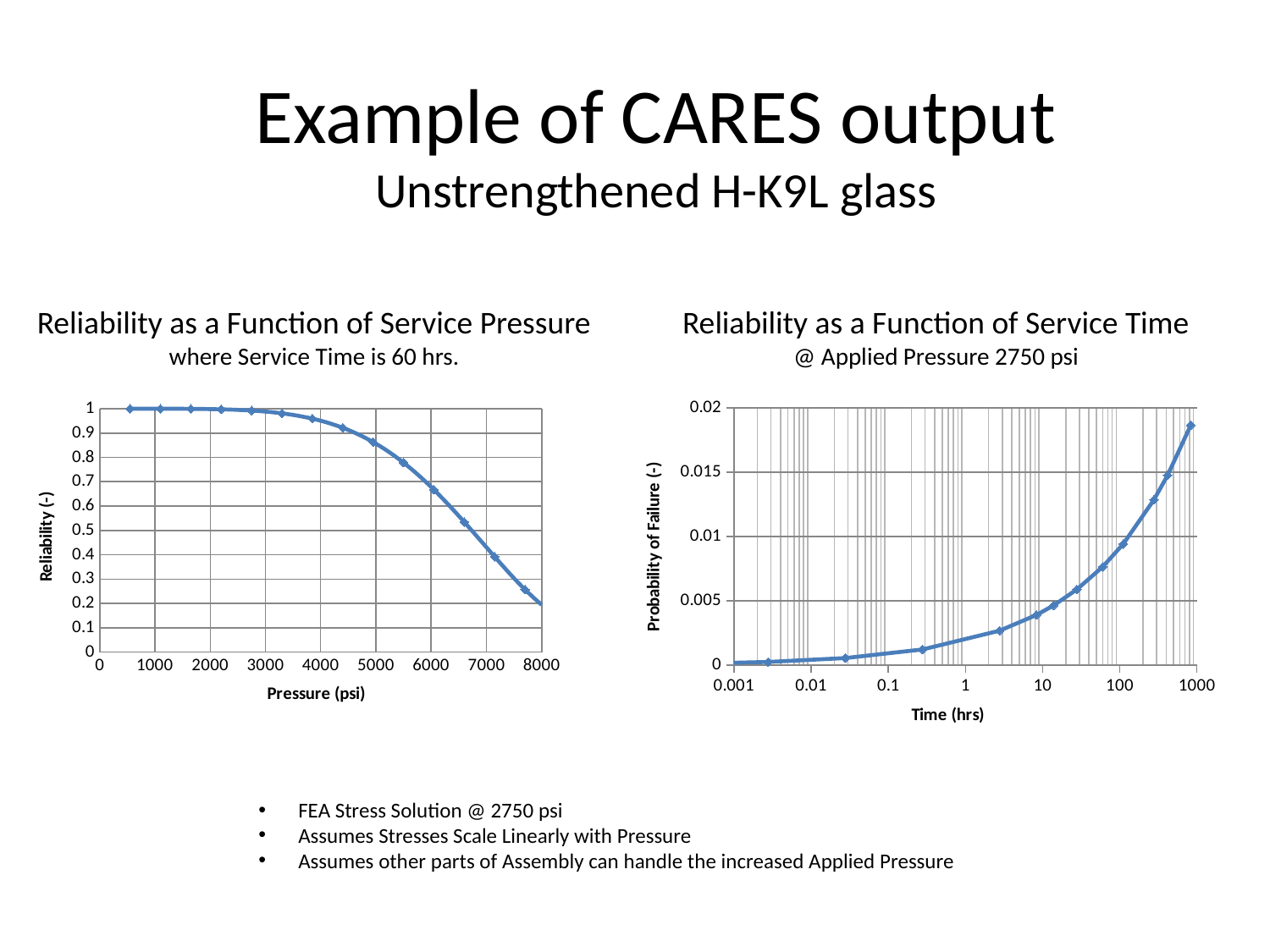

Example of CARES output
Unstrengthened H-K9L glass
Reliability as a Function of Service Pressure
where Service Time is 60 hrs.
Reliability as a Function of Service Time
@ Applied Pressure 2750 psi

### Chart

| Category | All Polished |
|---|---|

### Chart

| Category | All Polished |
|---|---|
FEA Stress Solution @ 2750 psi
Assumes Stresses Scale Linearly with Pressure
Assumes other parts of Assembly can handle the increased Applied Pressure